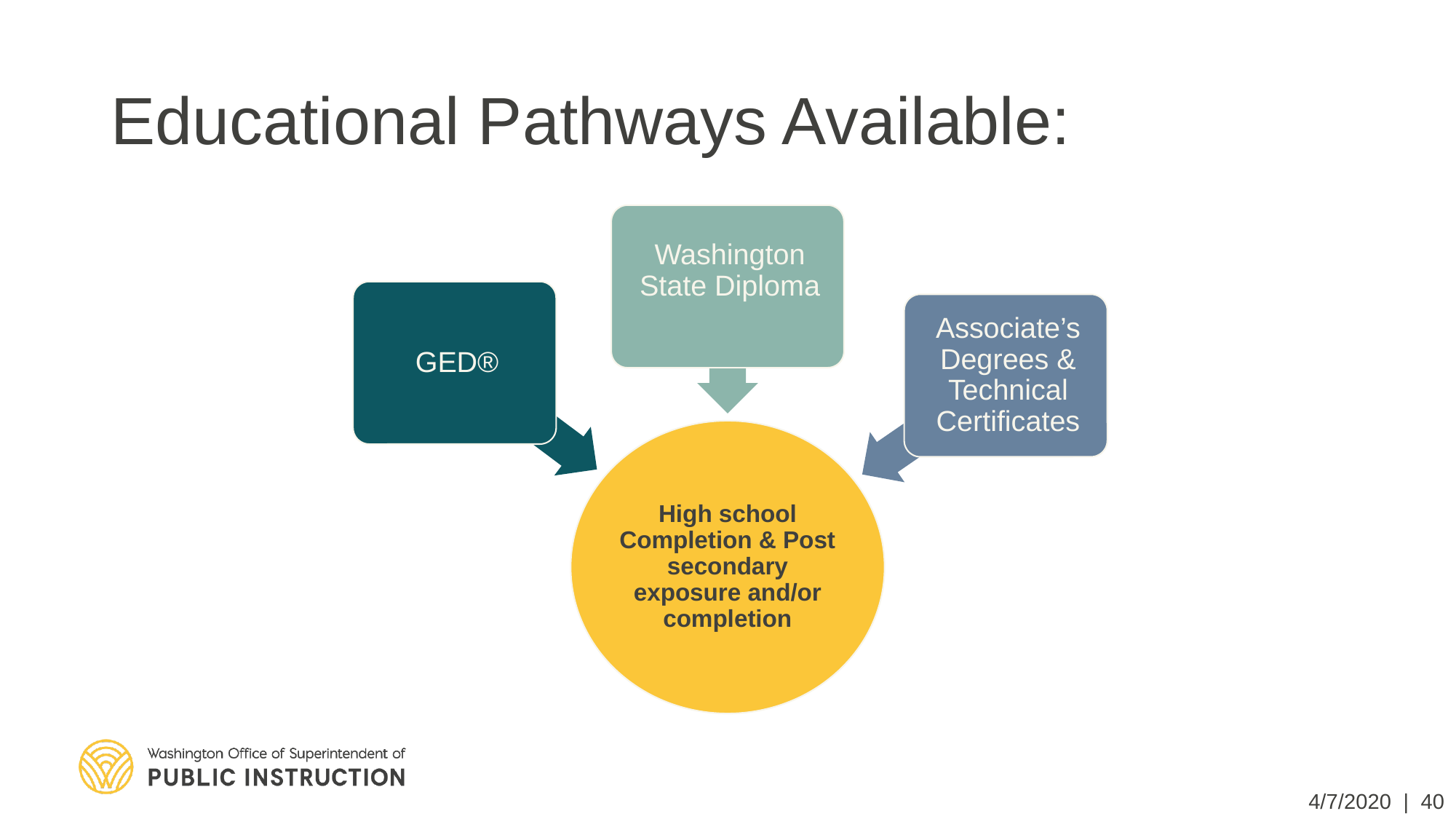

# Educational Pathways Available:
High school Completion & Post secondary exposure and/or completion
GED®
Washington State Diploma
Associate’s Degrees & Technical Certificates
4/7/2020  |  40